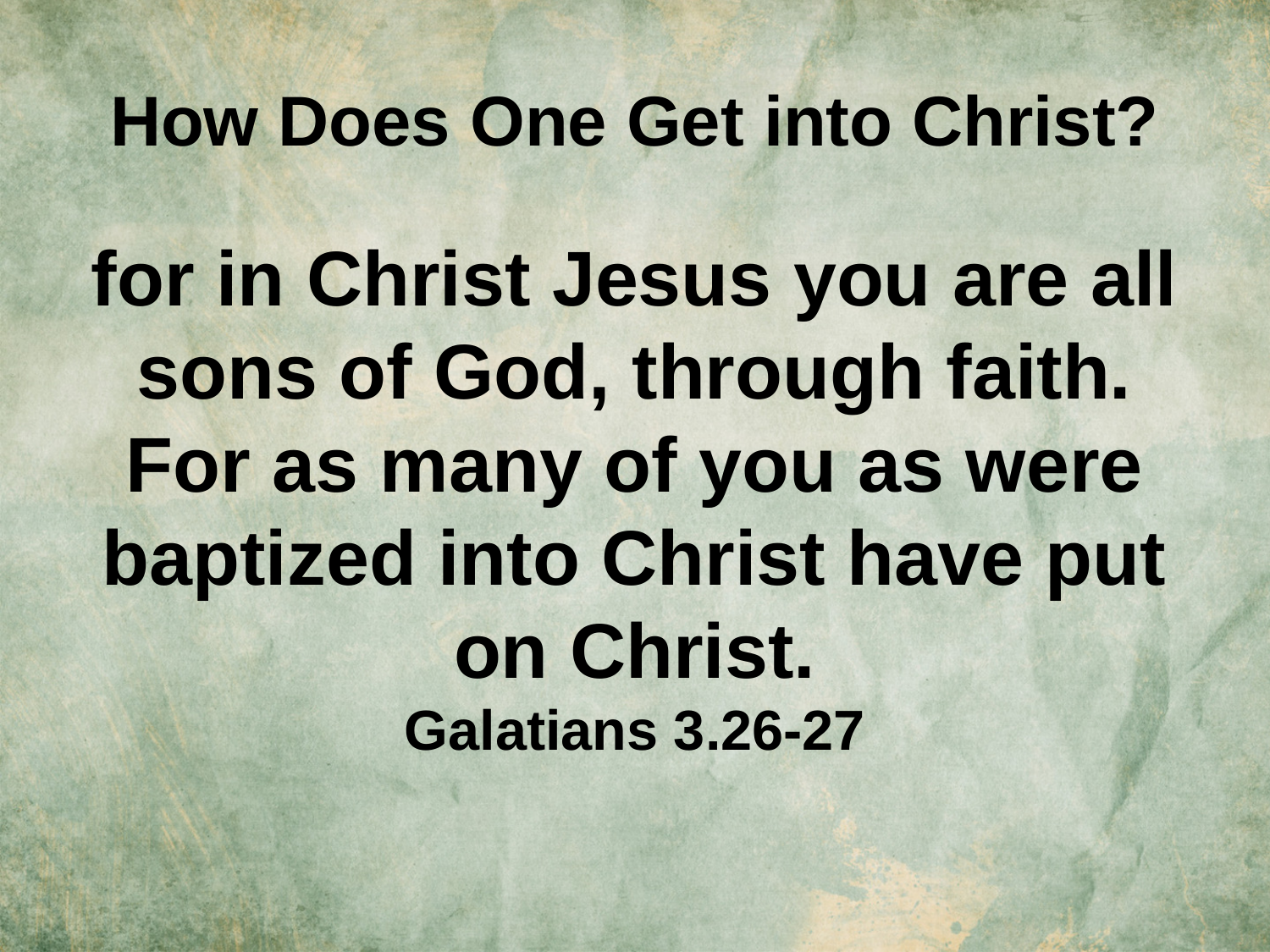

# How Does One Get into Christ?
for in Christ Jesus you are all sons of God, through faith. For as many of you as were baptized into Christ have put on Christ.
Galatians 3.26-27